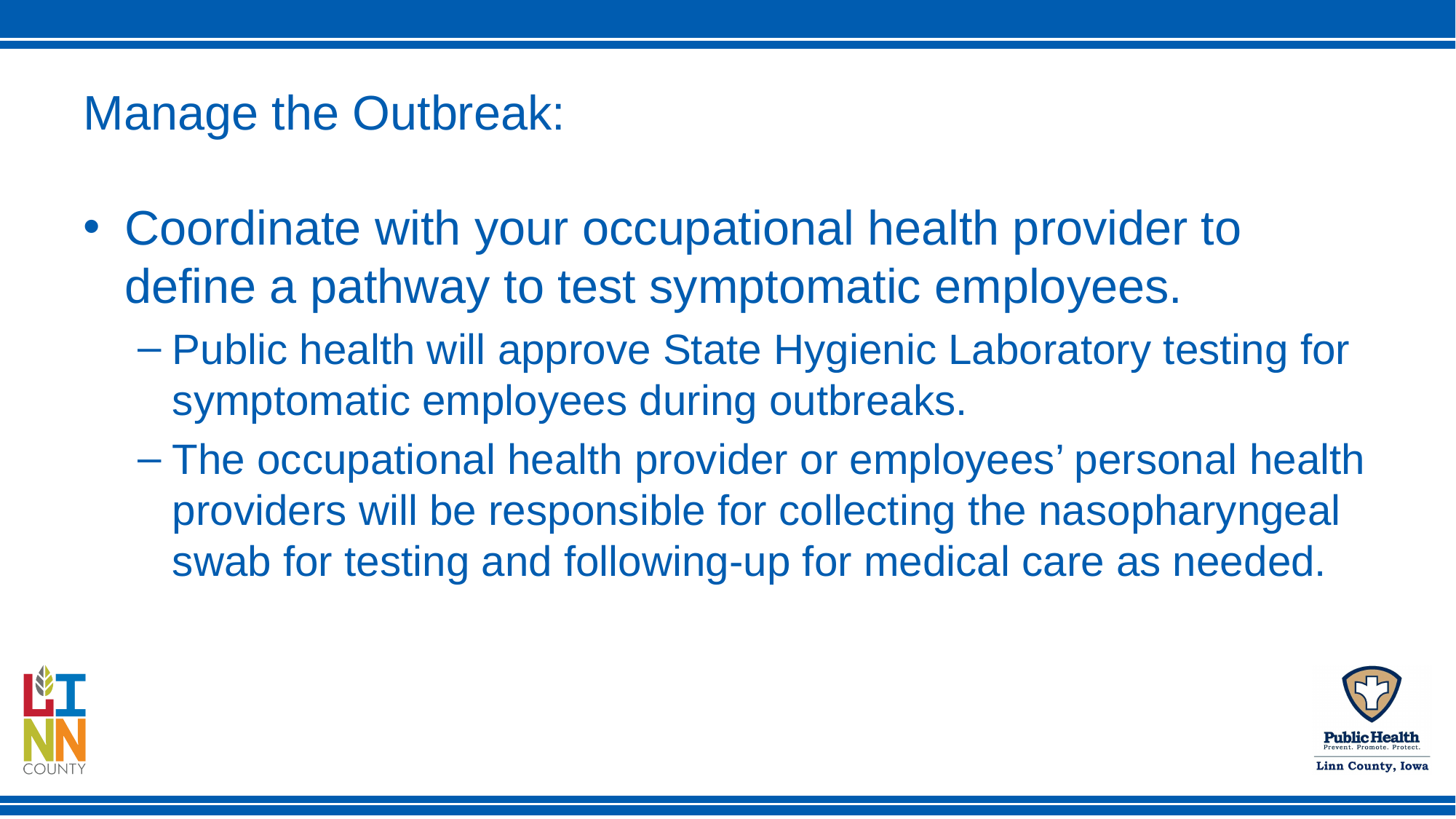

# Manage the Outbreak:
Coordinate with your occupational health provider to define a pathway to test symptomatic employees.
Public health will approve State Hygienic Laboratory testing for symptomatic employees during outbreaks.
The occupational health provider or employees’ personal health providers will be responsible for collecting the nasopharyngeal swab for testing and following-up for medical care as needed.